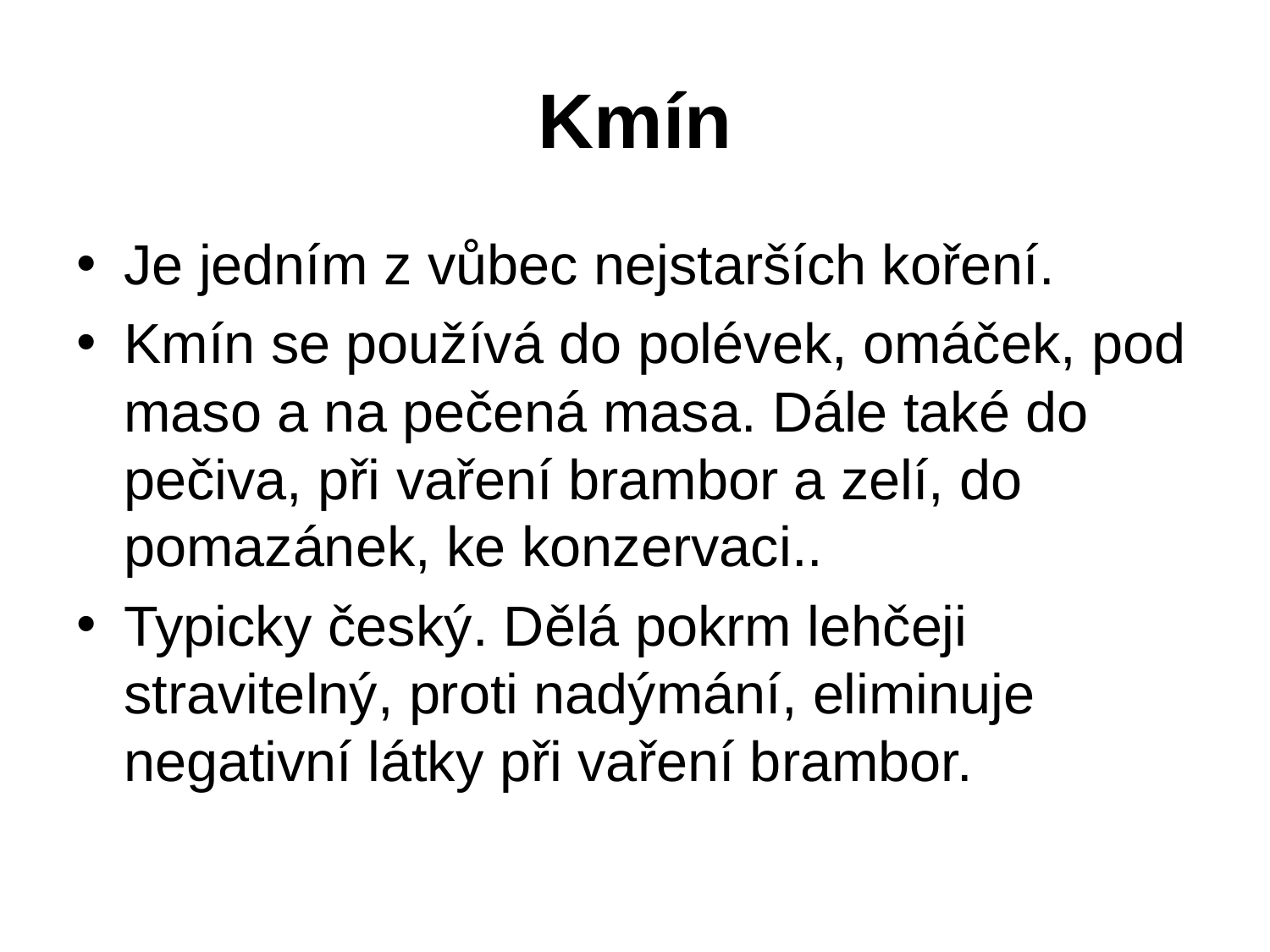

# Kmín
Je jedním z vůbec nejstarších koření.
Kmín se používá do polévek, omáček, pod maso a na pečená masa. Dále také do pečiva, při vaření brambor a zelí, do pomazánek, ke konzervaci..
Typicky český. Dělá pokrm lehčeji stravitelný, proti nadýmání, eliminuje negativní látky při vaření brambor.